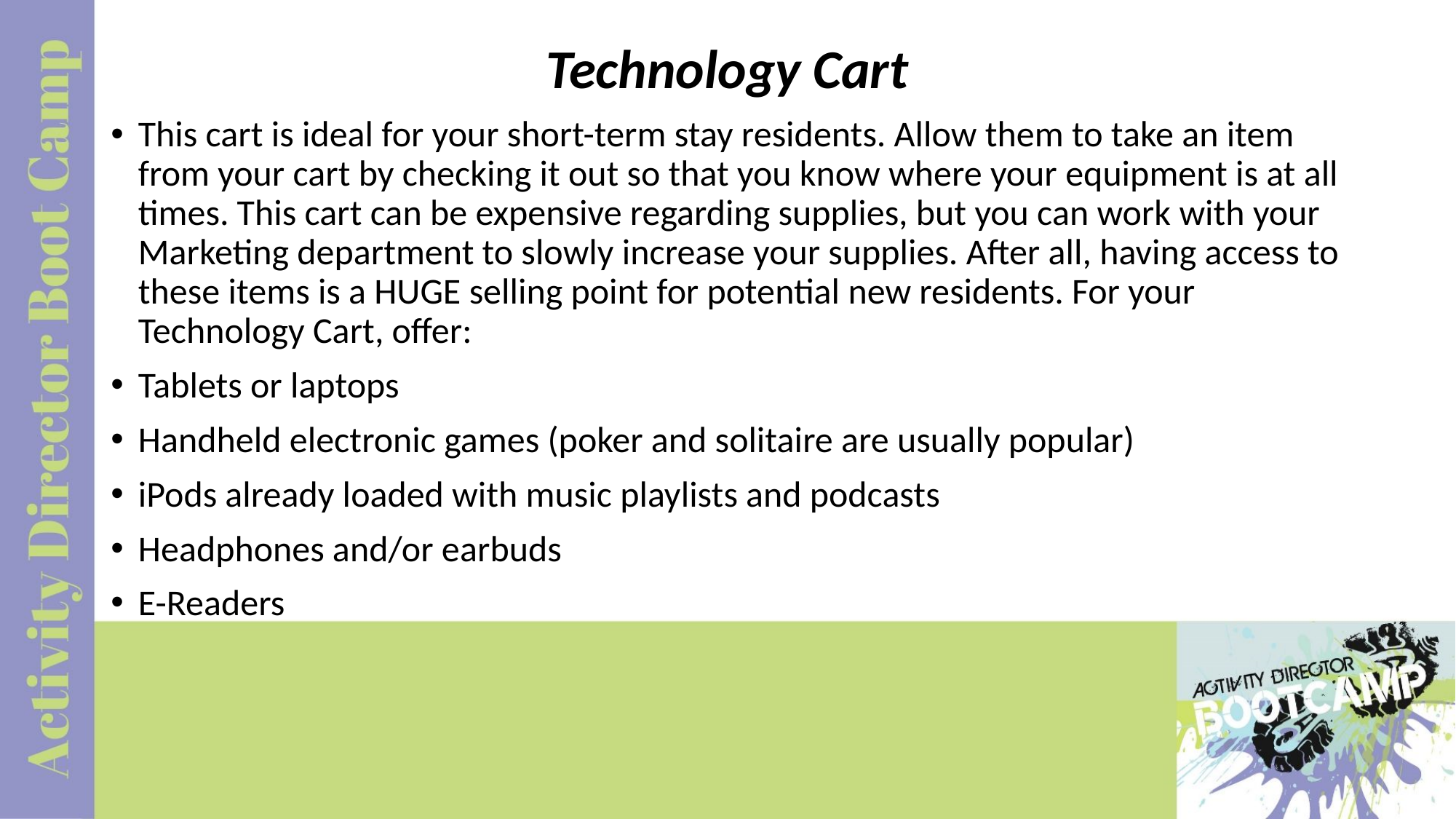

Technology Cart
This cart is ideal for your short-term stay residents. Allow them to take an item from your cart by checking it out so that you know where your equipment is at all times. This cart can be expensive regarding supplies, but you can work with your Marketing department to slowly increase your supplies. After all, having access to these items is a HUGE selling point for potential new residents. For your Technology Cart, offer:
Tablets or laptops
Handheld electronic games (poker and solitaire are usually popular)
iPods already loaded with music playlists and podcasts
Headphones and/or earbuds
E-Readers